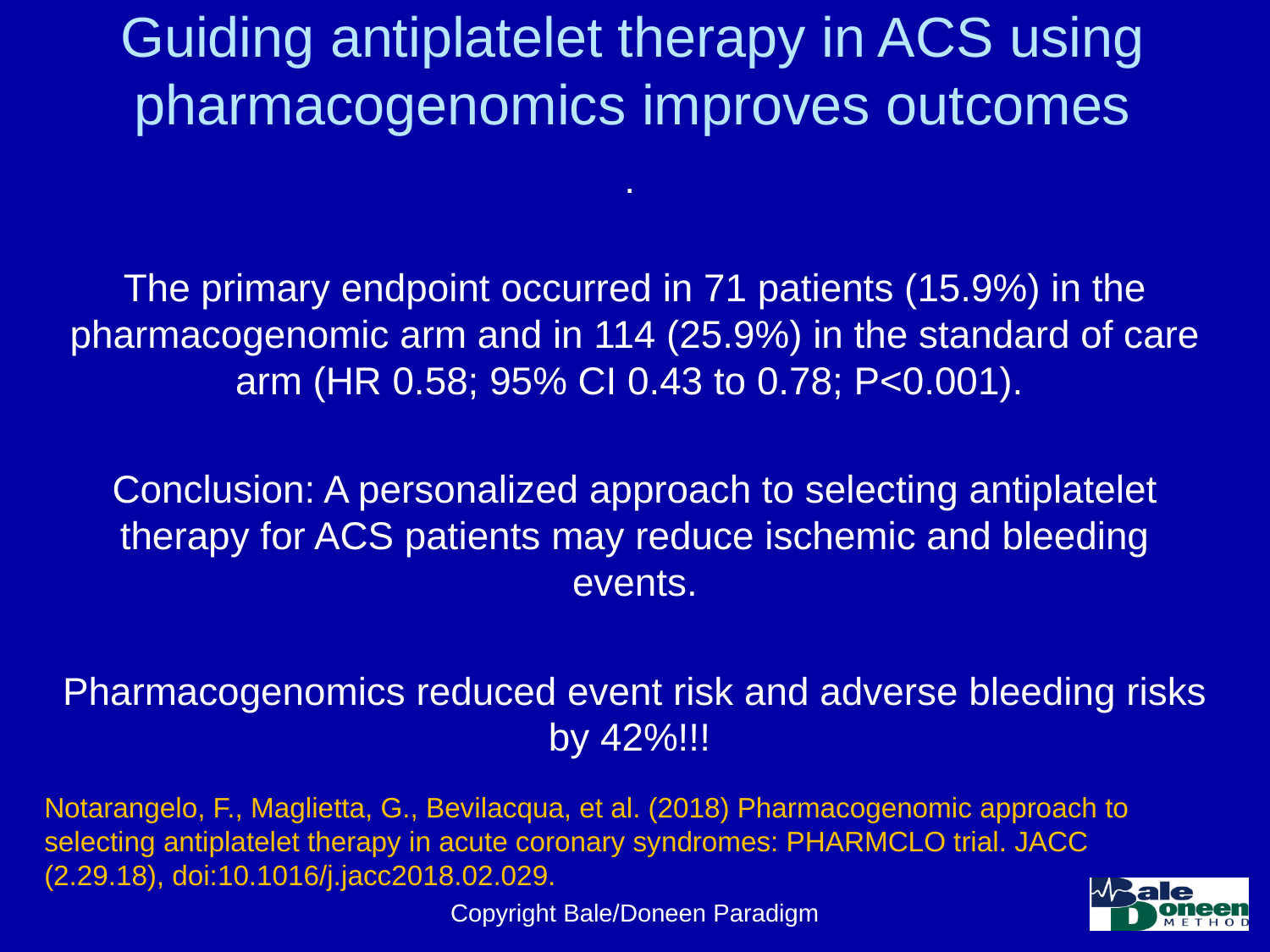

# Guiding antiplatelet therapy in ACS using pharmacogenomics improves outcomes
.

The primary endpoint occurred in 71 patients (15.9%) in the pharmacogenomic arm and in 114 (25.9%) in the standard of care arm (HR 0.58; 95% CI 0.43 to 0.78; P<0.001).

Conclusion: A personalized approach to selecting antiplatelet therapy for ACS patients may reduce ischemic and bleeding events.

Pharmacogenomics reduced event risk and adverse bleeding risks by 42%!!!
Notarangelo, F., Maglietta, G., Bevilacqua, et al. (2018) Pharmacogenomic approach to selecting antiplatelet therapy in acute coronary syndromes: PHARMCLO trial. JACC (2.29.18), doi:10.1016/j.jacc2018.02.029.
Copyright Bale/Doneen Paradigm